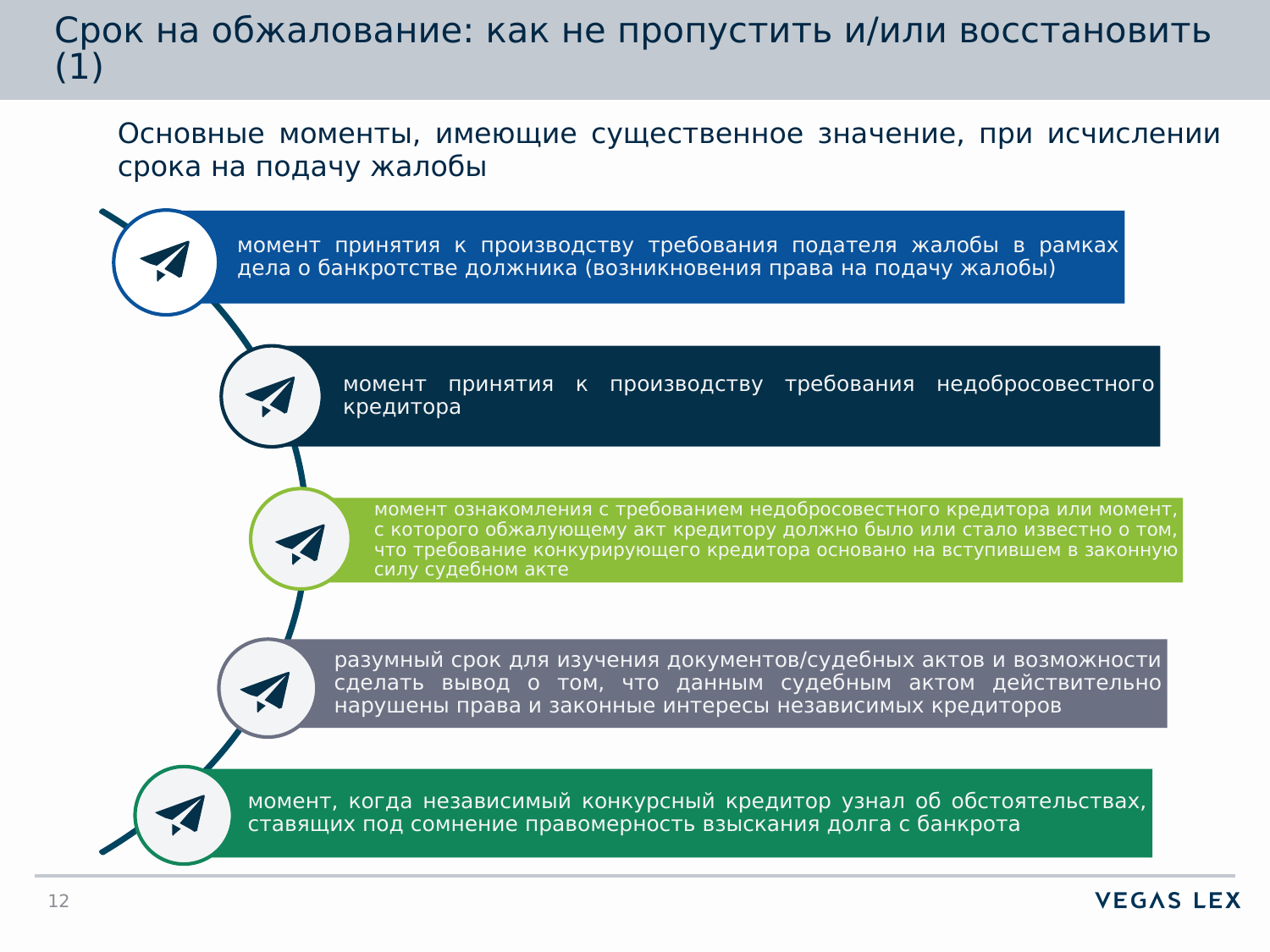

Срок на обжалование: как не пропустить и/или восстановить (1)
Основные моменты, имеющие существенное значение, при исчислении срока на подачу жалобы

момент принятия к производству требования подателя жалобы в рамках дела о банкротстве должника (возникновения права на подачу жалобы)
момент принятия к производству требования недобросовестного кредитора
момент ознакомления с требованием недобросовестного кредитора или момент, с которого обжалующему акт кредитору должно было или стало известно о том, что требование конкурирующего кредитора основано на вступившем в законную силу судебном акте
разумный срок для изучения документов/судебных актов и возможности сделать вывод о том, что данным судебным актом действительно нарушены права и законные интересы независимых кредиторов
момент, когда независимый конкурсный кредитор узнал об обстоятельствах, ставящих под сомнение правомерность взыскания долга с банкрота

12